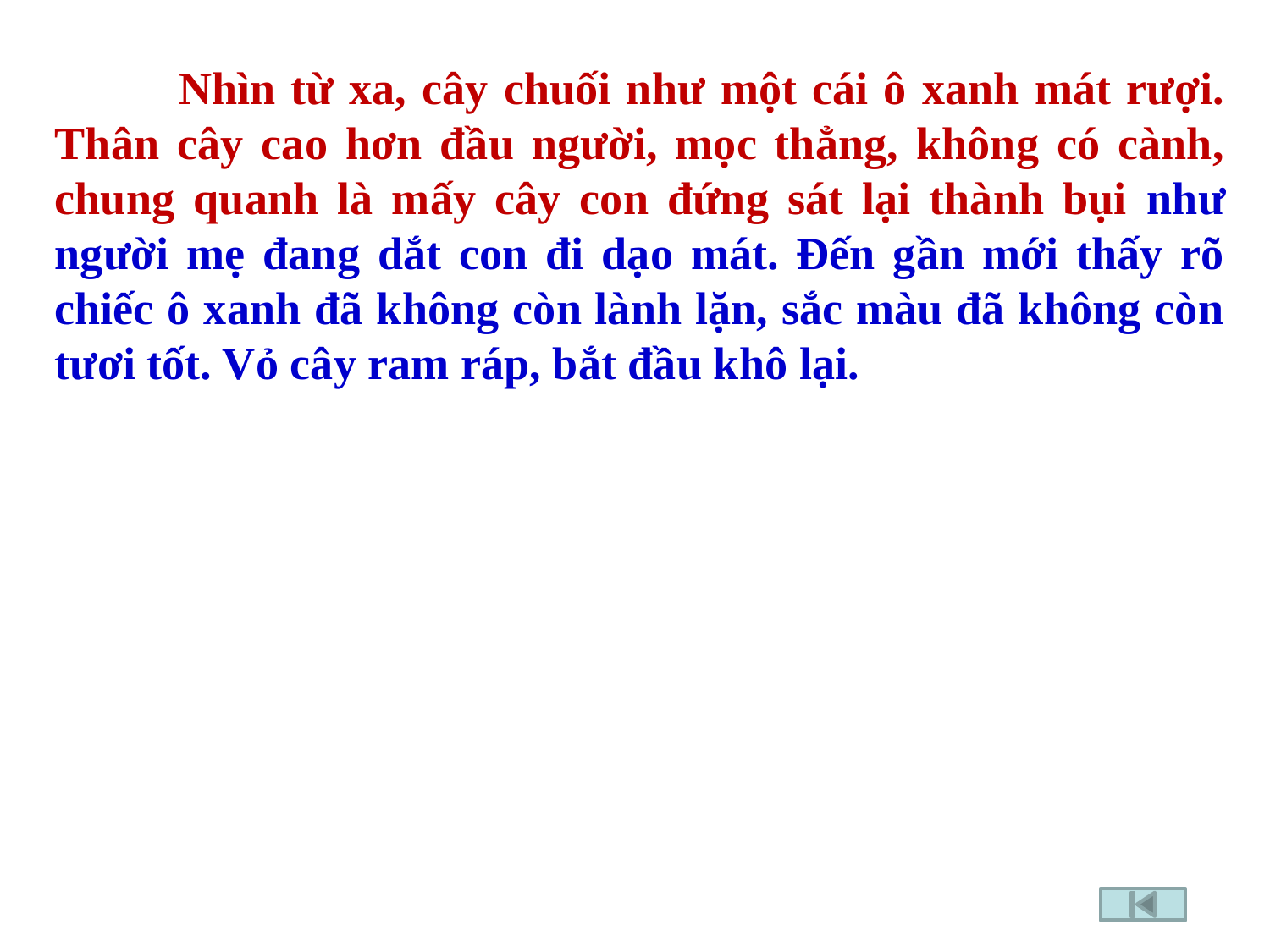

Nhìn từ xa, cây chuối như một cái ô xanh mát rượi. Thân cây cao hơn đầu người, mọc thẳng, không có cành, chung quanh là mấy cây con đứng sát lại thành bụi như người mẹ đang dắt con đi dạo mát. Đến gần mới thấy rõ chiếc ô xanh đã không còn lành lặn, sắc màu đã không còn tươi tốt. Vỏ cây ram ráp, bắt đầu khô lại.